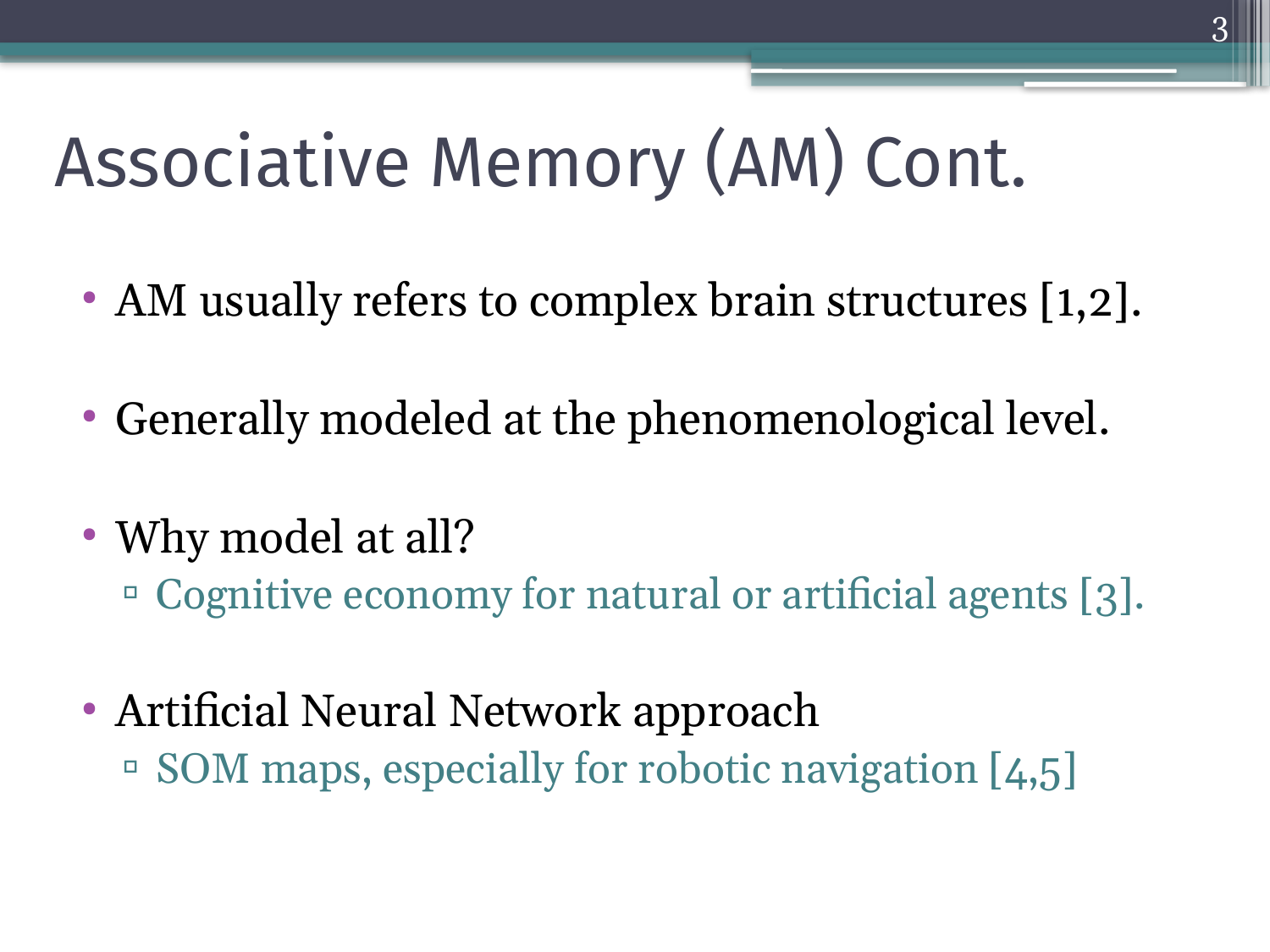

3
# Associative Memory (AM) Cont.
AM usually refers to complex brain structures [1,2].

Generally modeled at the phenomenological level.

Why model at all?
Cognitive economy for natural or artificial agents [3].

Artificial Neural Network approach
SOM maps, especially for robotic navigation [4,5]